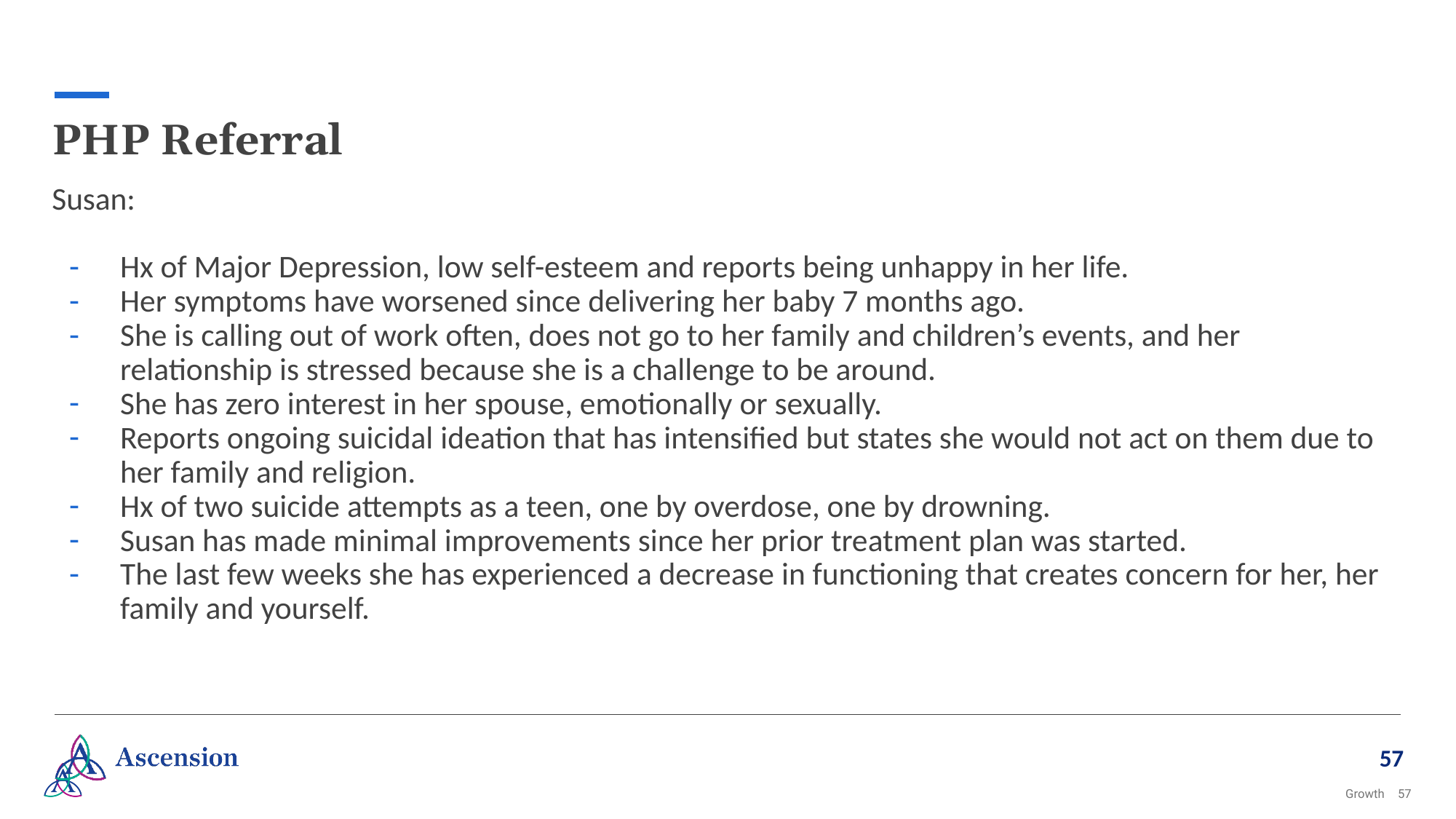

# PHP Referral
Susan:

Hx of Major Depression, low self-esteem and reports being unhappy in her life.
Her symptoms have worsened since delivering her baby 7 months ago.
She is calling out of work often, does not go to her family and children’s events, and her relationship is stressed because she is a challenge to be around.
She has zero interest in her spouse, emotionally or sexually.
Reports ongoing suicidal ideation that has intensified but states she would not act on them due to her family and religion.
Hx of two suicide attempts as a teen, one by overdose, one by drowning.
Susan has made minimal improvements since her prior treatment plan was started.
The last few weeks she has experienced a decrease in functioning that creates concern for her, her family and yourself.